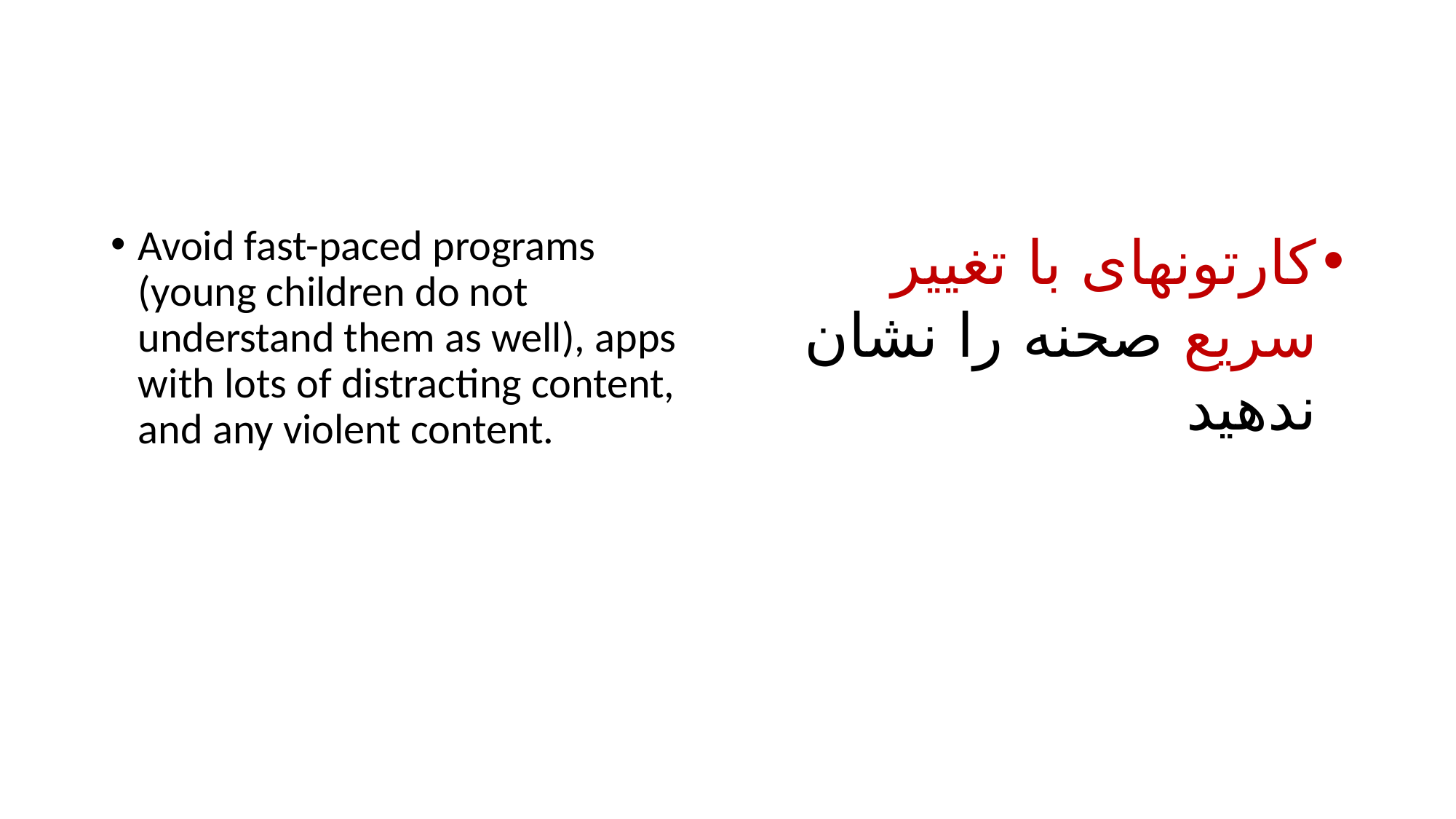

#
Avoid fast-paced programs (young children do not understand them as well), apps with lots of distracting content, and any violent content.
کارتونهای با تغییر سریع صحنه را نشان ندهید